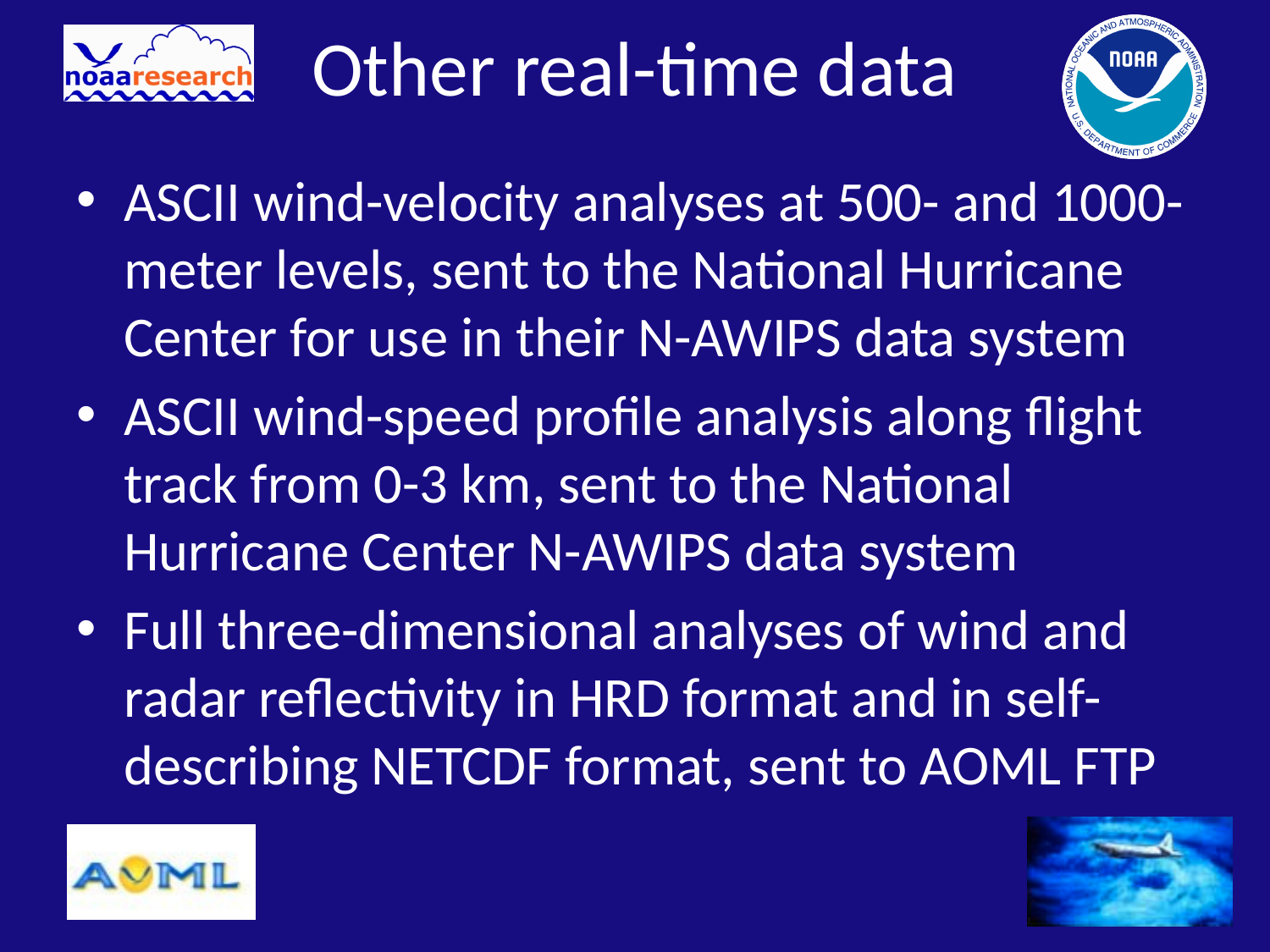

# Other real-time data
ASCII wind-velocity analyses at 500- and 1000-meter levels, sent to the National Hurricane Center for use in their N-AWIPS data system
ASCII wind-speed profile analysis along flight track from 0-3 km, sent to the National Hurricane Center N-AWIPS data system
Full three-dimensional analyses of wind and radar reflectivity in HRD format and in self-describing NETCDF format, sent to AOML FTP